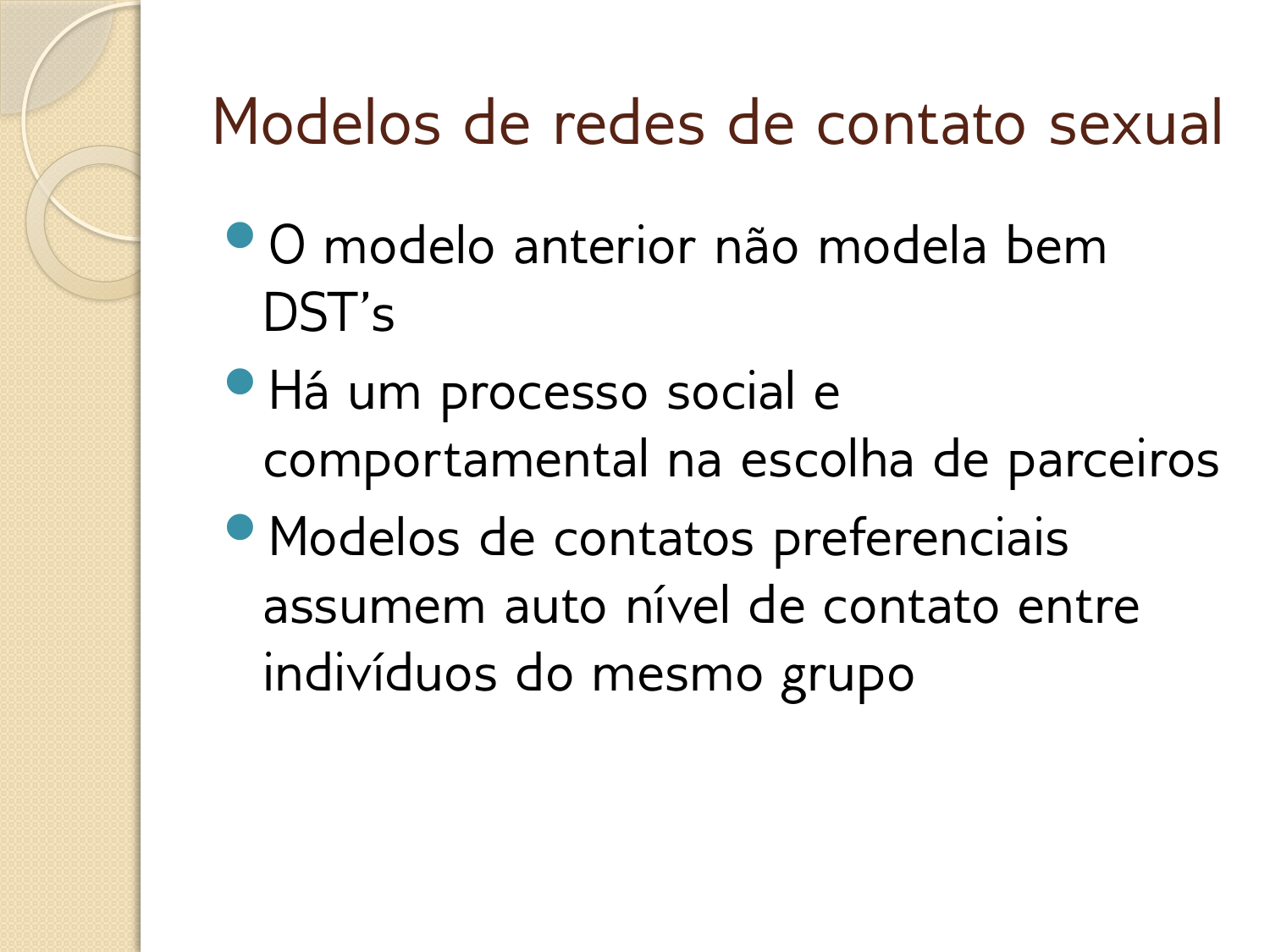

# Modelos de redes de contato sexual
O modelo anterior não modela bem DST’s
Há um processo social e comportamental na escolha de parceiros
Modelos de contatos preferenciais assumem auto nível de contato entre indivíduos do mesmo grupo